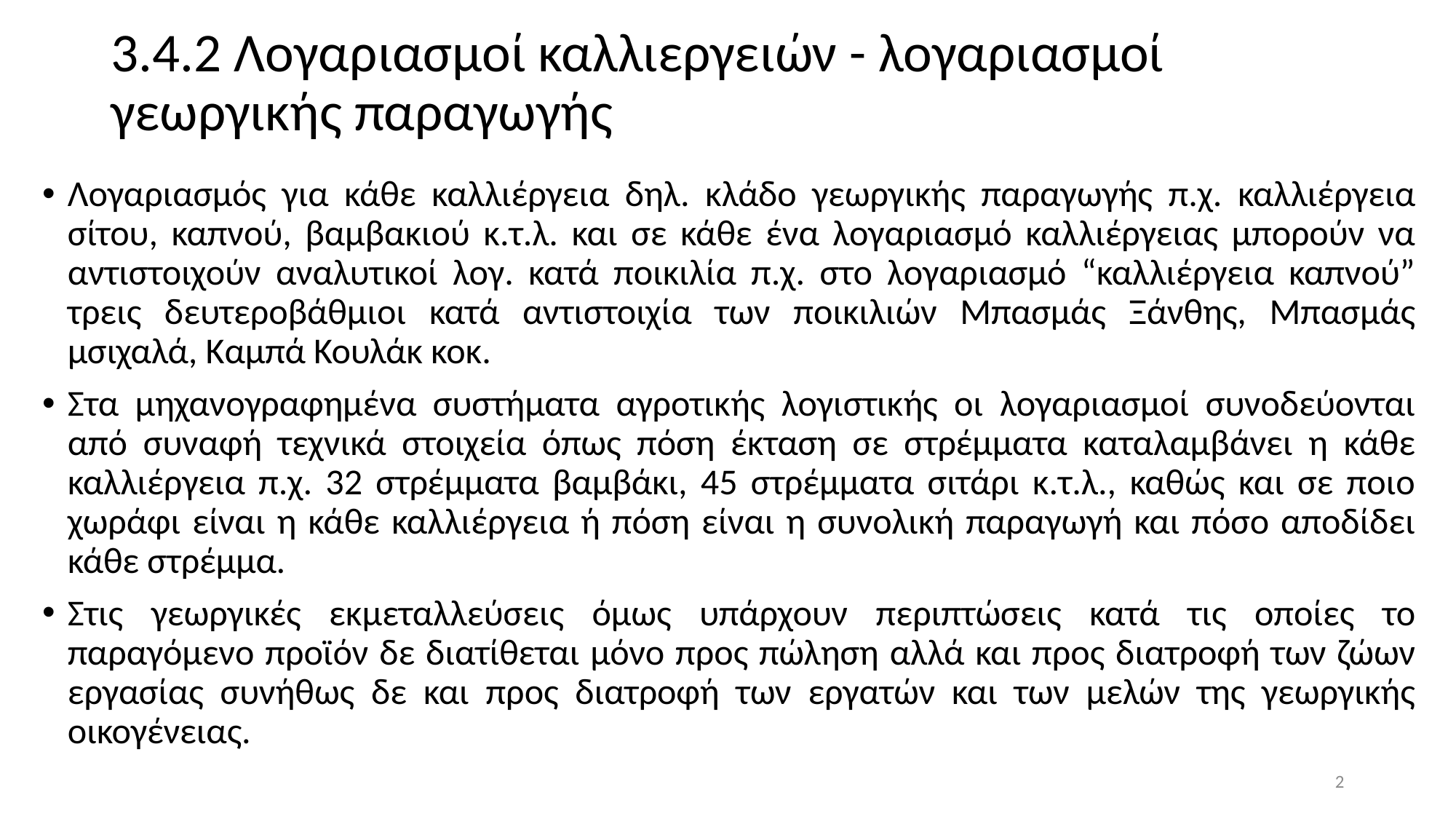

# 3.4.2 Λογαριασμοί καλλιεργειών - λογαριασμοί γεωργικής παραγωγής
Λογαριασμός για κάθε καλλιέργεια δηλ. κλάδο γεωργικής παραγωγής π.χ. καλλιέργεια σίτου, καπνού, βαμβακιού κ.τ.λ. και σε κάθε ένα λογαριασμό καλλιέργειας μπορούν να αντιστοιχούν αναλυτικοί λογ. κατά ποικιλία π.χ. στο λογαριασμό “καλλιέργεια καπνού” τρεις δευτεροβάθμιοι κατά αντιστοιχία των ποικιλιών Μπασμάς Ξάνθης, Μπασμάς μσιχαλά, Καμπά Κουλάκ κοκ.
Στα μηχανογραφημένα συστήματα αγροτικής λογιστικής οι λογαριασμοί συνοδεύονται από συναφή τεχνικά στοιχεία όπως πόση έκταση σε στρέμματα καταλαμβάνει η κάθε καλλιέργεια π.χ. 32 στρέμματα βαμβάκι, 45 στρέμματα σιτάρι κ.τ.λ., καθώς και σε ποιο χωράφι είναι η κάθε καλλιέργεια ή πόση είναι η συνολική παραγωγή και πόσο αποδίδει κάθε στρέμμα.
Στις γεωργικές εκμεταλλεύσεις όμως υπάρχουν περιπτώσεις κατά τις οποίες το παραγόμενο προϊόν δε διατίθεται μόνο προς πώληση αλλά και προς διατροφή των ζώων εργασίας συνήθως δε και προς διατροφή των εργατών και των μελών της γεωργικής οικογένειας.
2